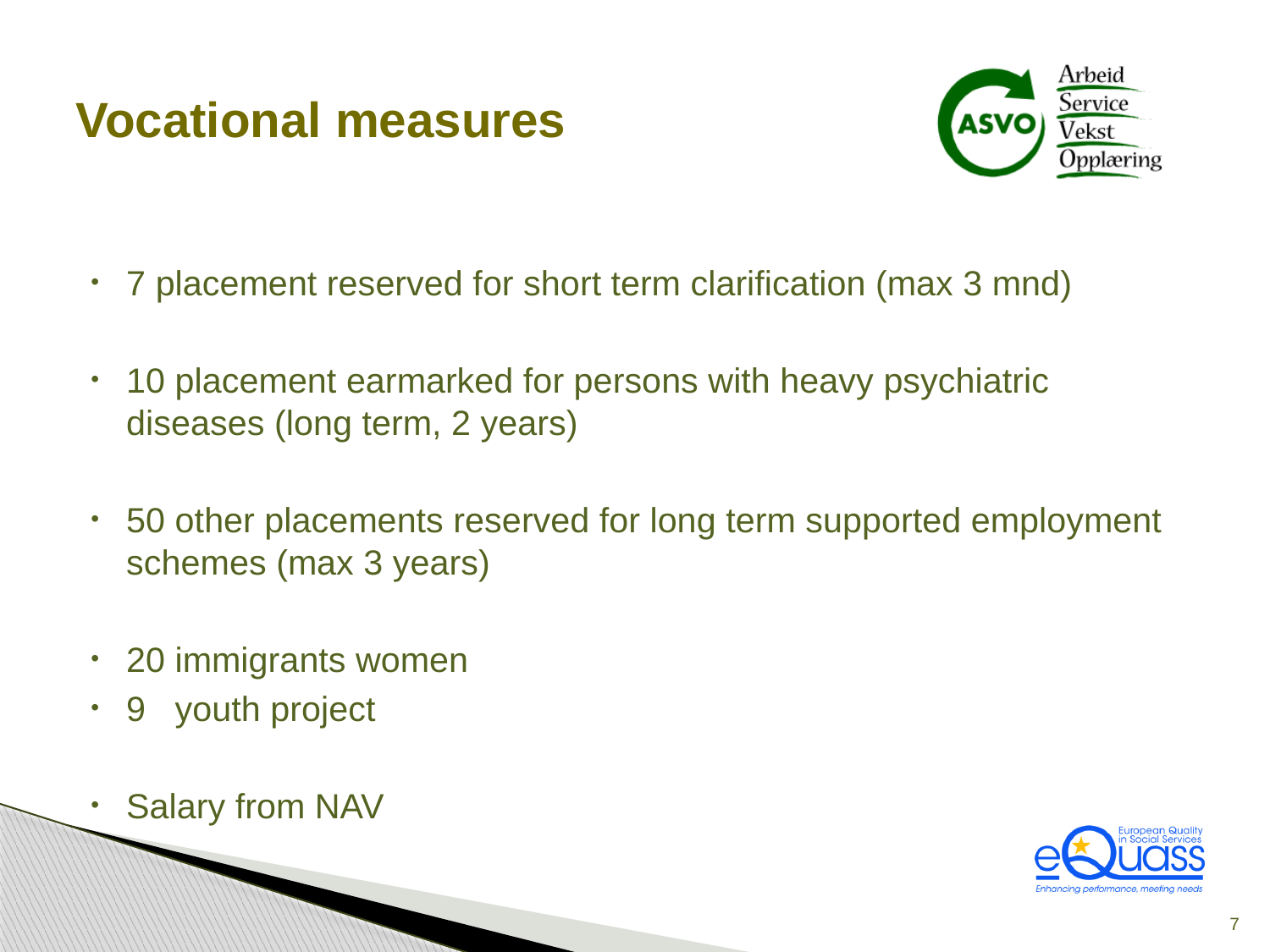

# Vocational measures

7 placement reserved for short term clarification (max 3 mnd)

10 placement earmarked for persons with heavy psychiatric diseases (long term, 2 years)

50 other placements reserved for long term supported employment schemes (max 3 years)

20 immigrants women
9   youth project

Salary from NAV

7